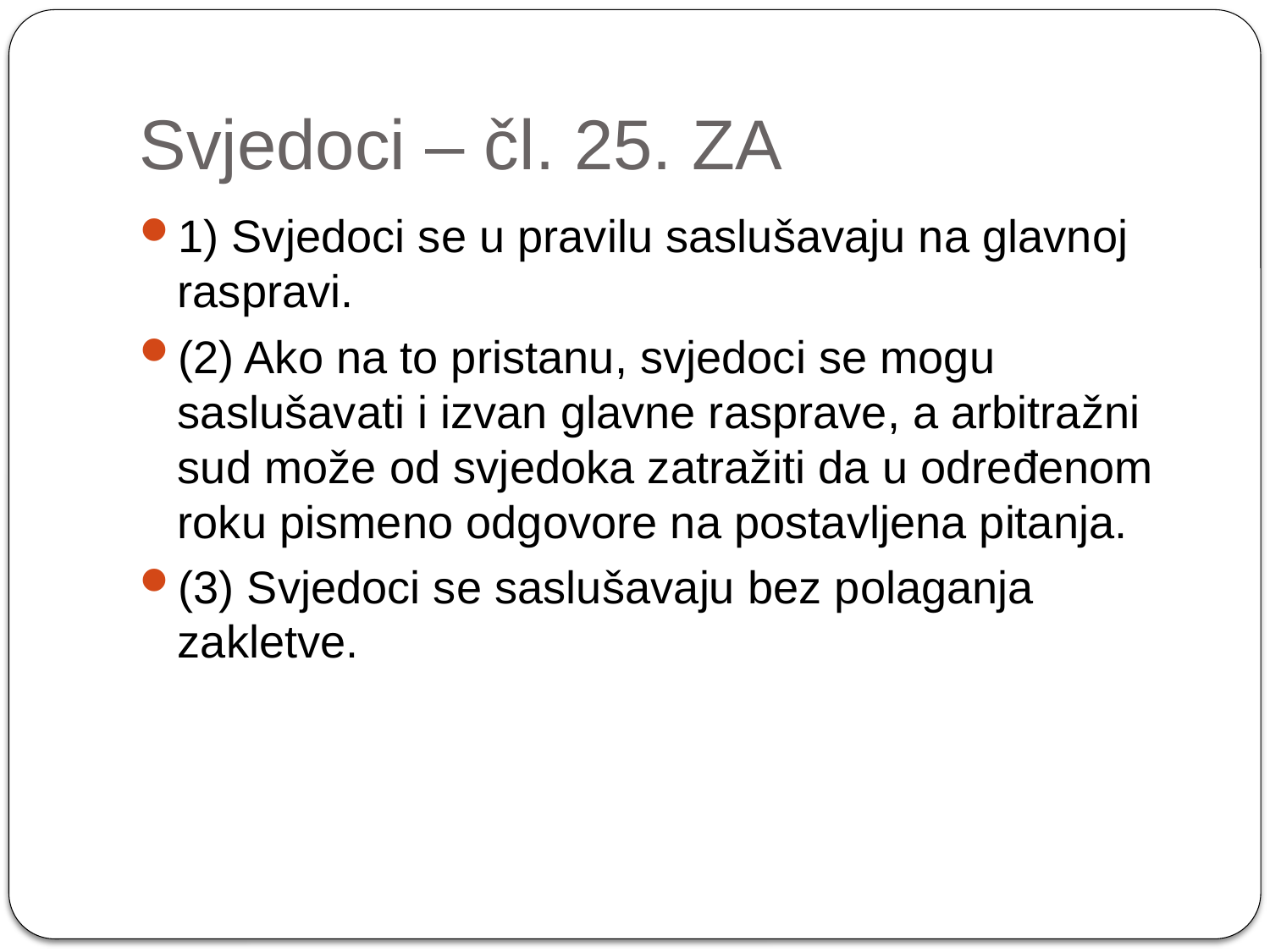

# Svjedoci – čl. 25. ZA
1) Svjedoci se u pravilu saslušavaju na glavnoj raspravi.
(2) Ako na to pristanu, svjedoci se mogu saslušavati i izvan glavne rasprave, a arbitražni sud može od svjedoka zatražiti da u određenom roku pismeno odgovore na postavljena pitanja.
(3) Svjedoci se saslušavaju bez polaganja zakletve.